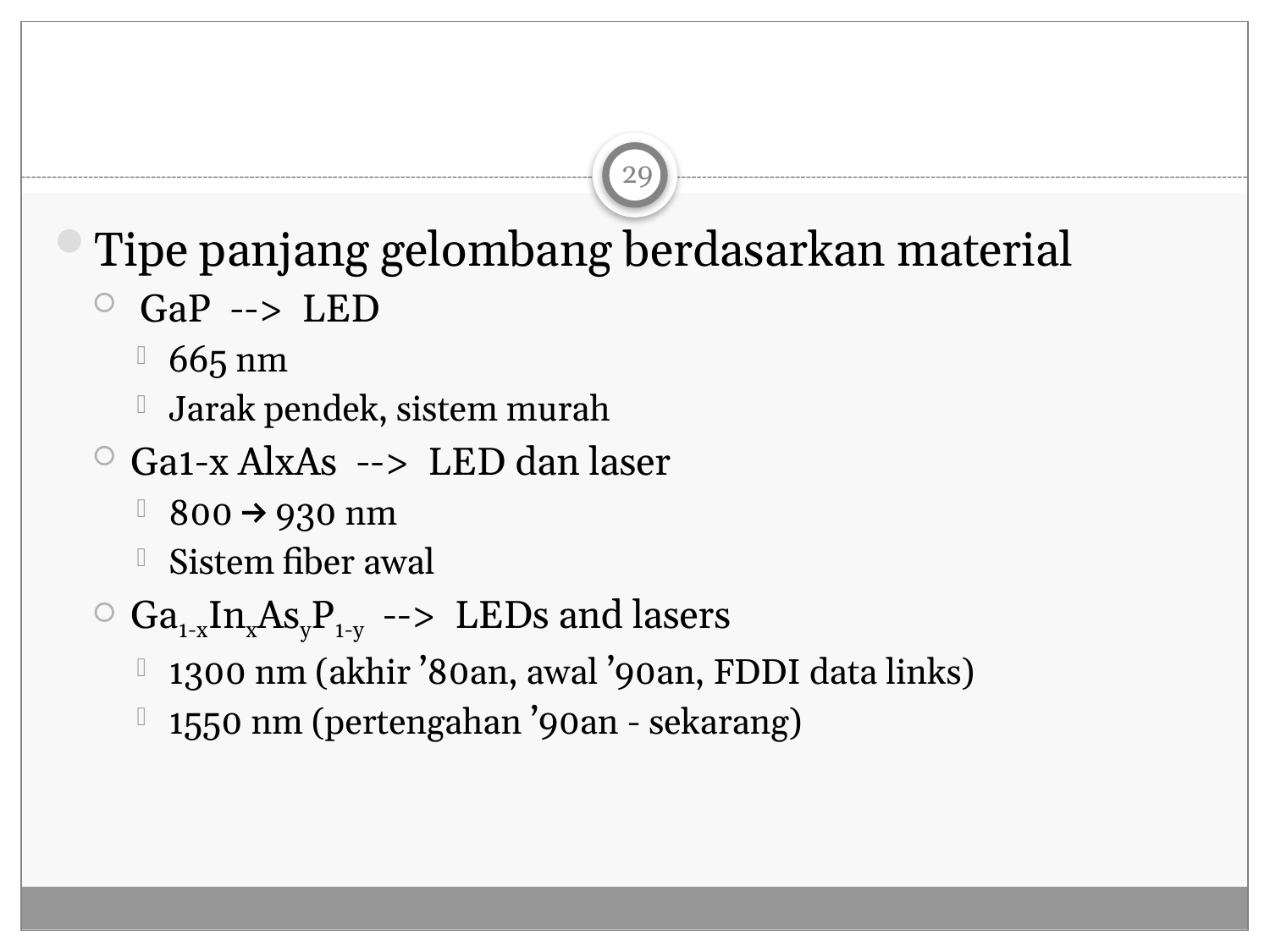

#
29
Tipe panjang gelombang berdasarkan material
 GaP  -->  LED
665 nm
Jarak pendek, sistem murah
Ga1-x AlxAs  -->  LED dan laser
800 → 930 nm
Sistem fiber awal
Ga1-xInxAsyP1-y  -->  LEDs and lasers
1300 nm (akhir ’80an, awal ’90an, FDDI data links)
1550 nm (pertengahan ’90an - sekarang)